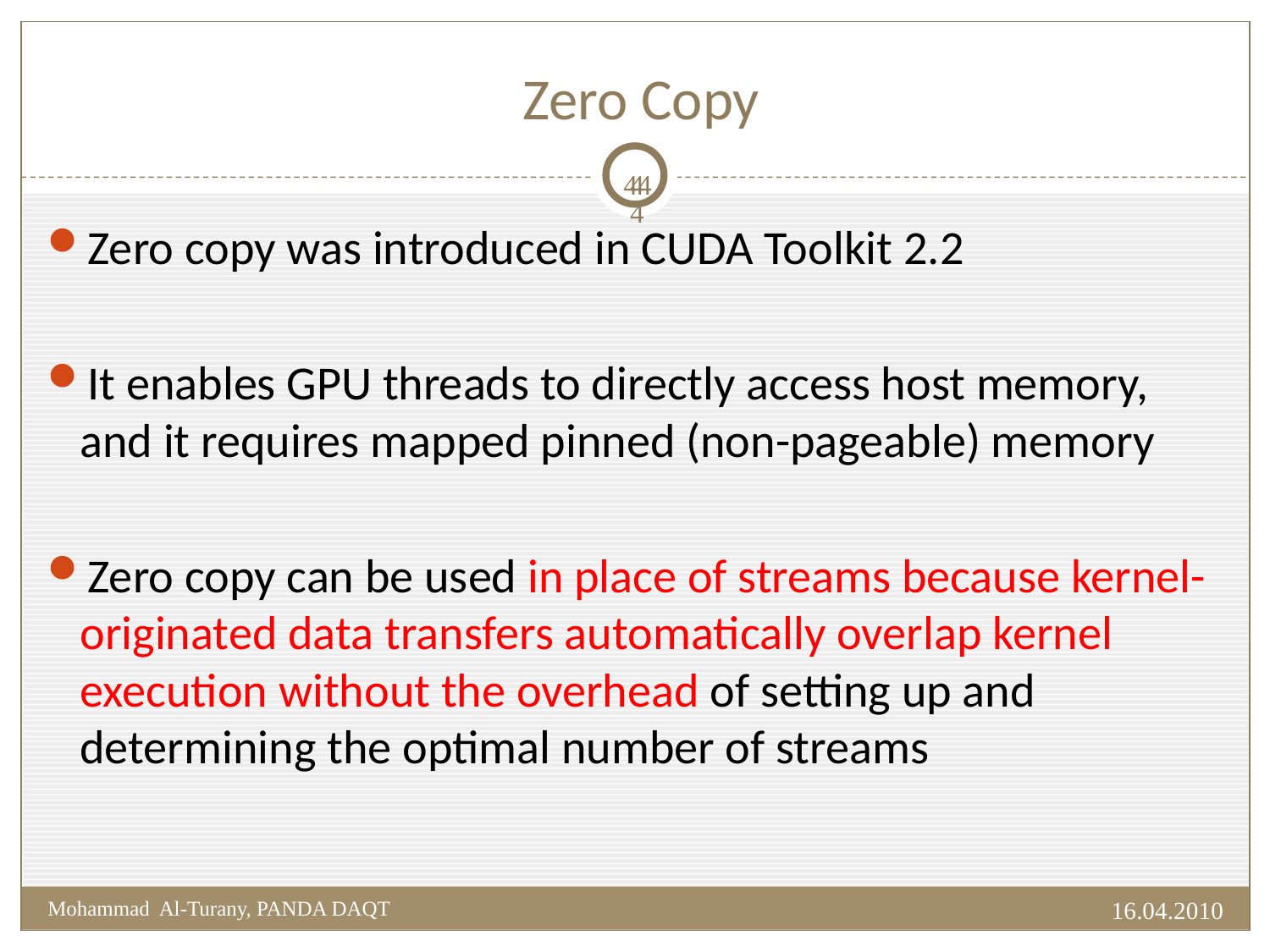

# Zero Copy

44
44

Zero copy was introduced in CUDA Toolkit 2.2

It enables GPU threads to directly access host memory, and it requires mapped pinned (non-pageable) memory

Zero copy can be used in place of streams because kernel-originated data transfers automatically overlap kernel execution without the overhead of setting up and determining the optimal number of streams

16.04.2010
Mohammad  Al-Turany, PANDA DAQT